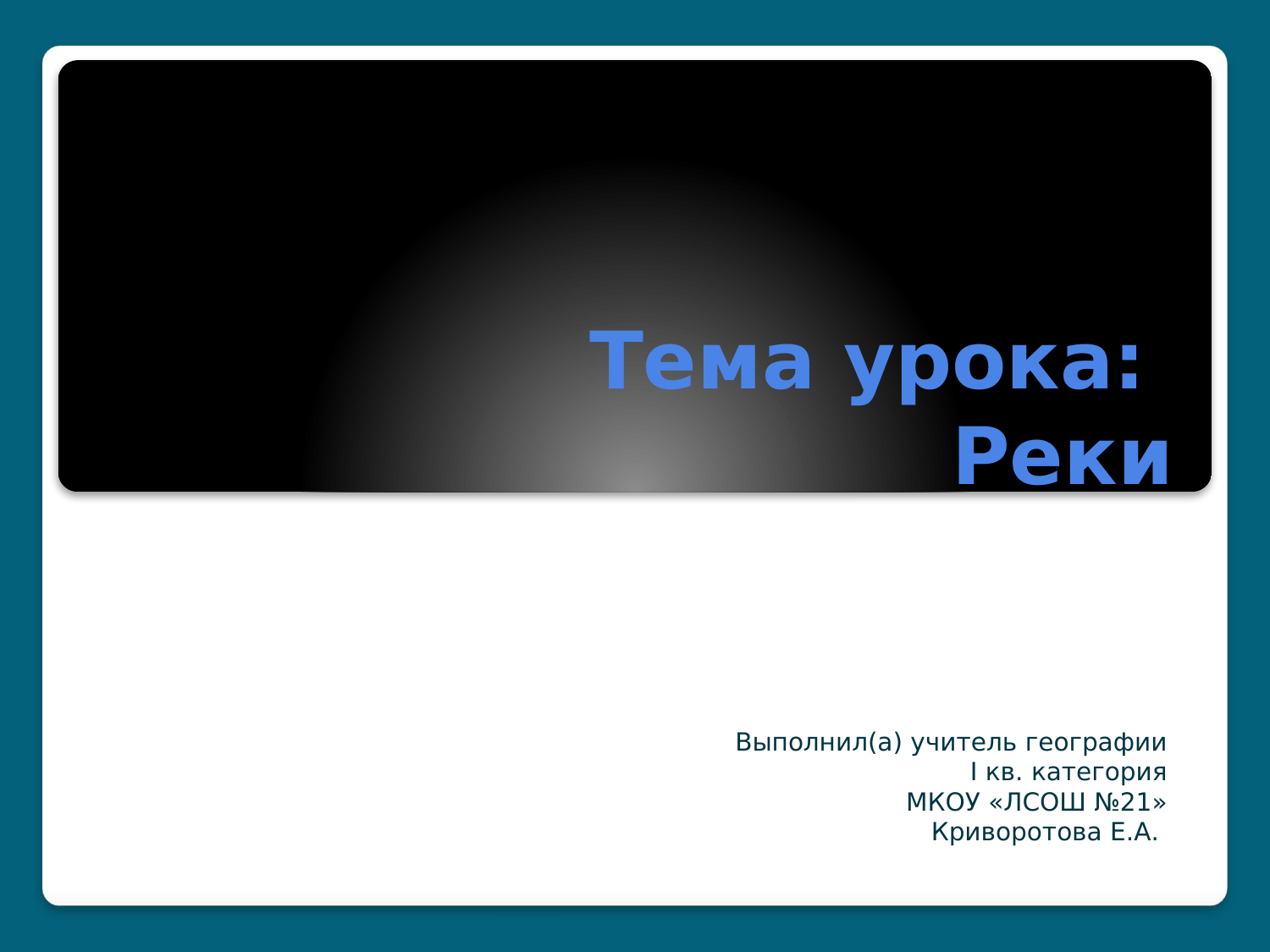

# Тема урока: Реки
Выполнил(а) учитель географии
I кв. категория
МКОУ «ЛСОШ №21»
Криворотова Е.А.